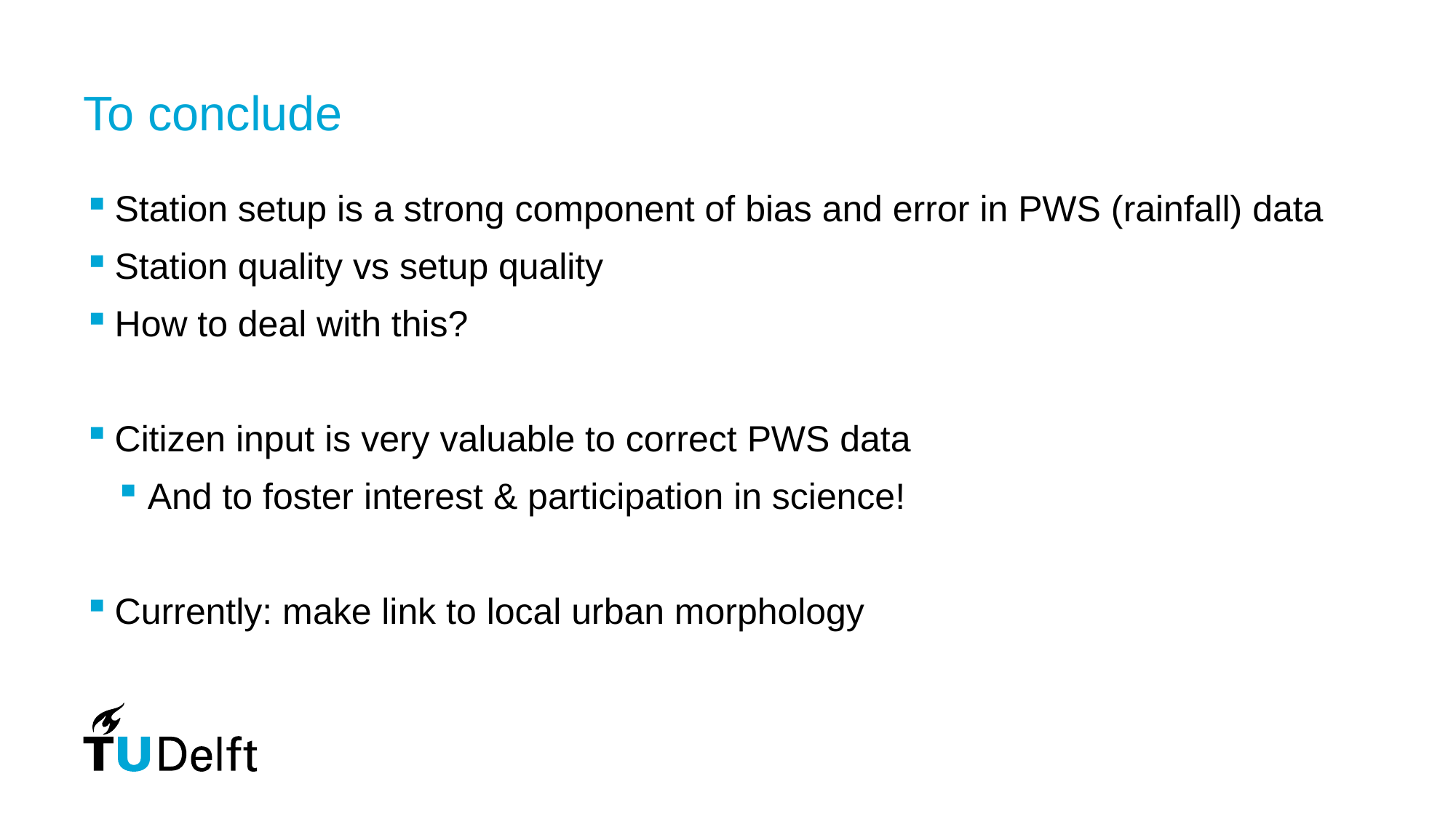

# To conclude
Station setup is a strong component of bias and error in PWS (rainfall) data
Station quality vs setup quality
How to deal with this?

Citizen input is very valuable to correct PWS data
And to foster interest & participation in science!

Currently: make link to local urban morphology